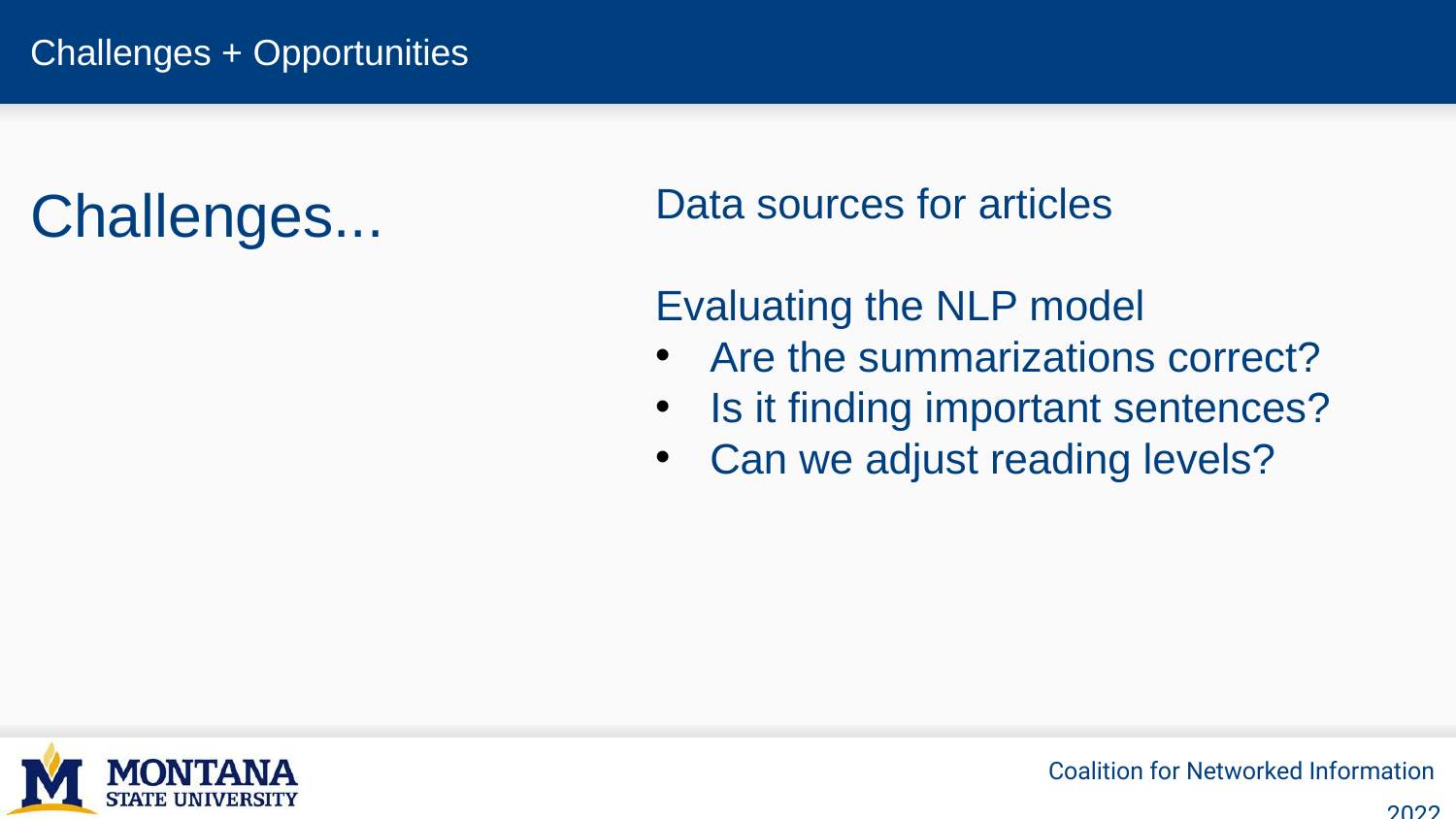

# Challenges + Opportunities
Data sources for articles

Evaluating the NLP model
Are the summarizations correct?
Is it finding important sentences?
Can we adjust reading levels?

Challenges...